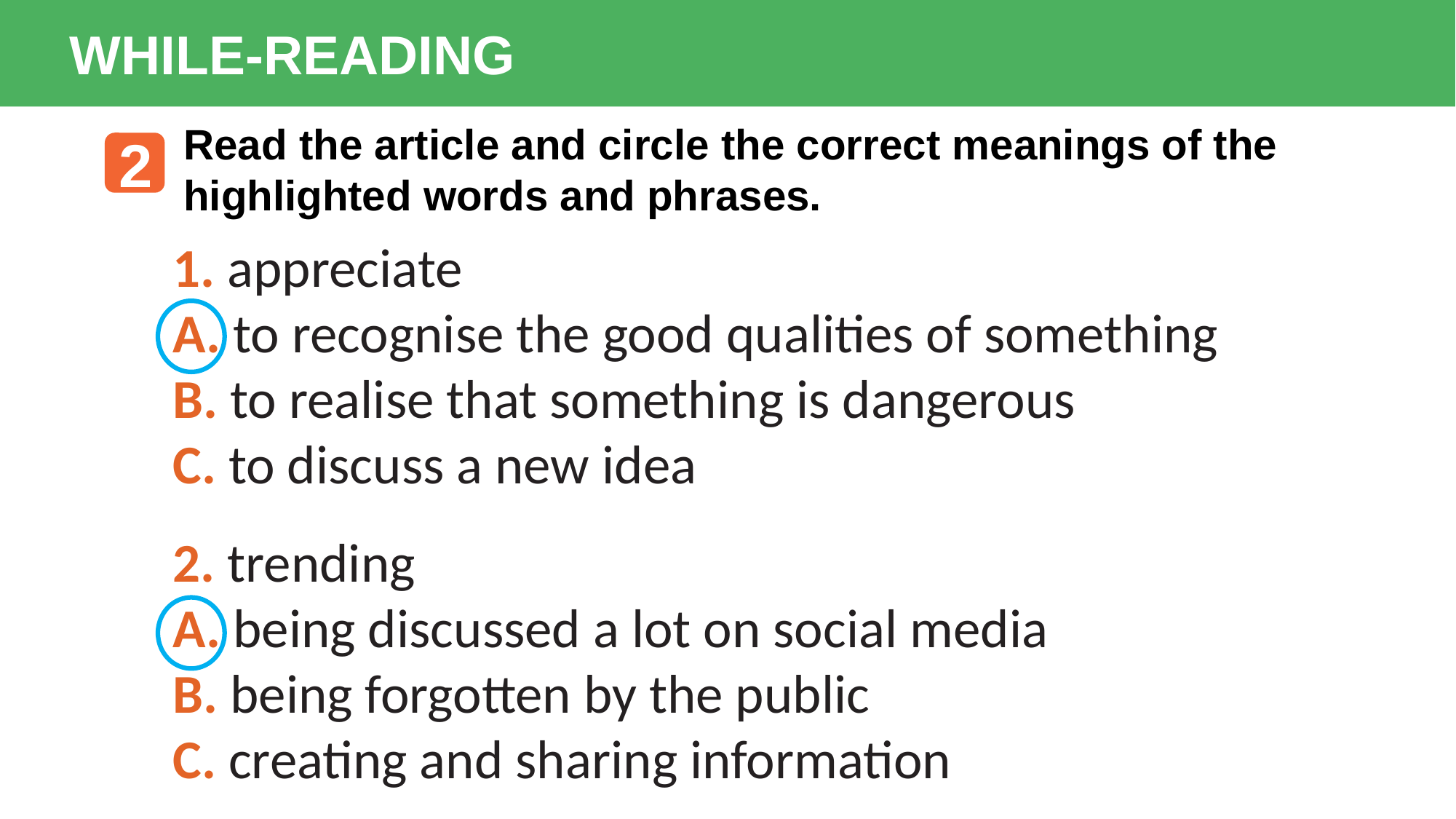

WHILE-READING
Read the article and circle the correct meanings of the highlighted words and phrases.
2

1. appreciate
A. to recognise the good qualities of something
B. to realise that something is dangerous
C. to discuss a new idea

2. trending
A. being discussed a lot on social media
B. being forgotten by the public
C. creating and sharing information